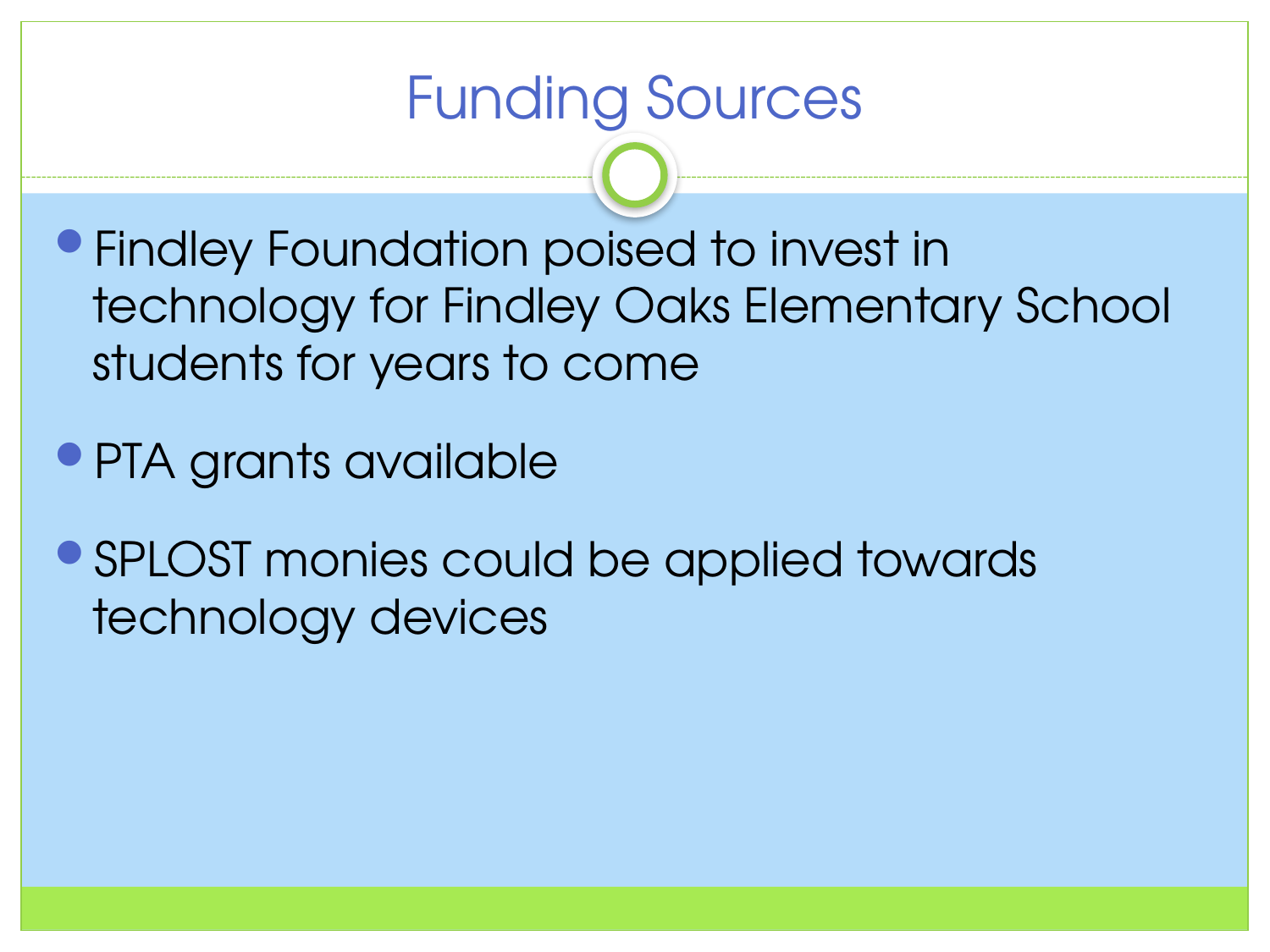

# Funding Sources
Findley Foundation poised to invest in technology for Findley Oaks Elementary School students for years to come
PTA grants available
SPLOST monies could be applied towards technology devices